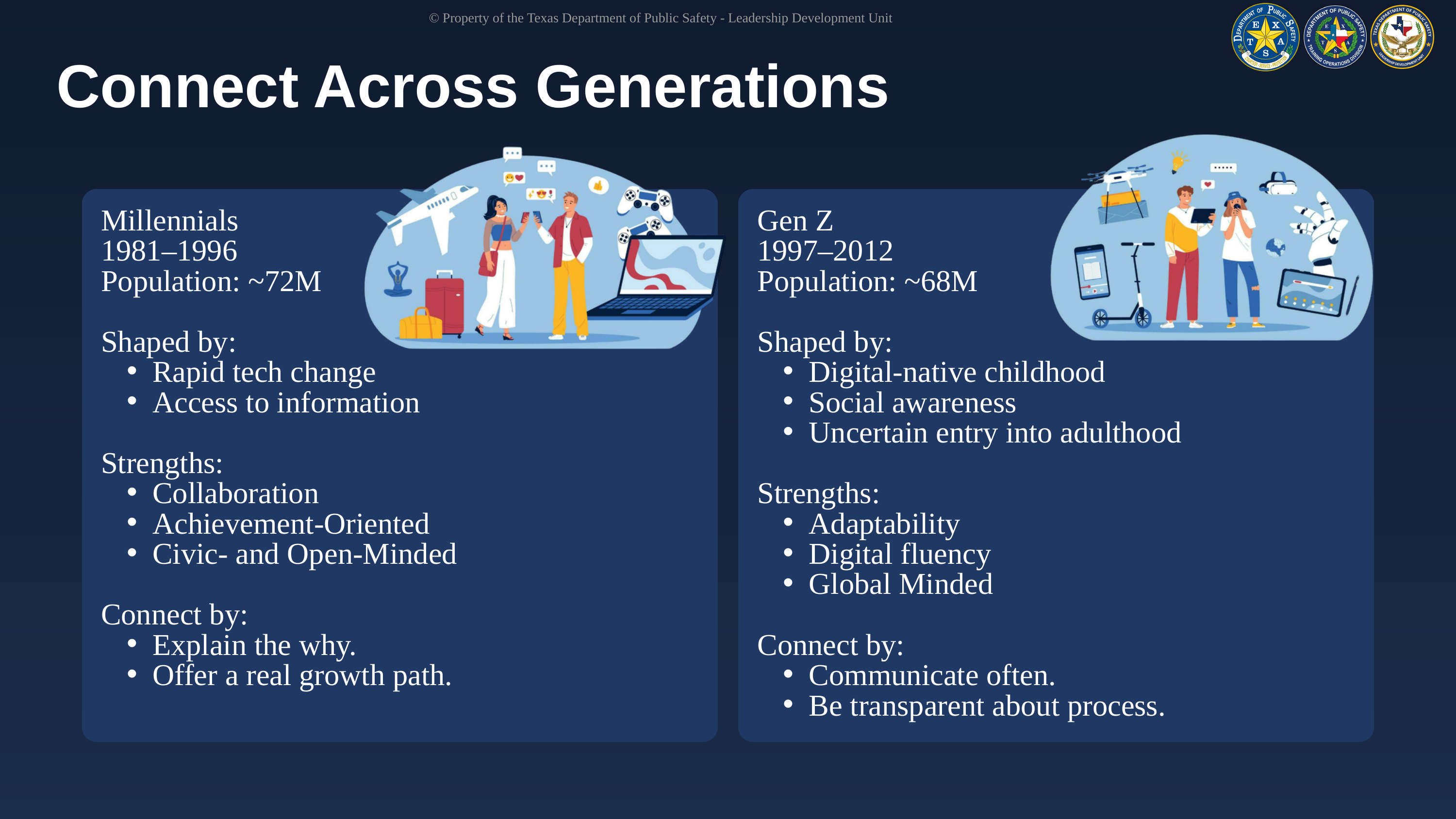

© Property of the Texas Department of Public Safety - Leadership Development Unit
Connect Across Generations

Millennials
1981–1996
Population: ~72M

Shaped by:
Rapid tech change
Access to information

Strengths:
Collaboration
Achievement-Oriented
Civic- and Open-Minded

Connect by:
Explain the why.
Offer a real growth path.

Gen Z
1997–2012
Population: ~68M

Shaped by:
Digital-native childhood
Social awareness
Uncertain entry into adulthood

Strengths:
Adaptability
Digital fluency
Global Minded

Connect by:
Communicate often.
Be transparent about process.